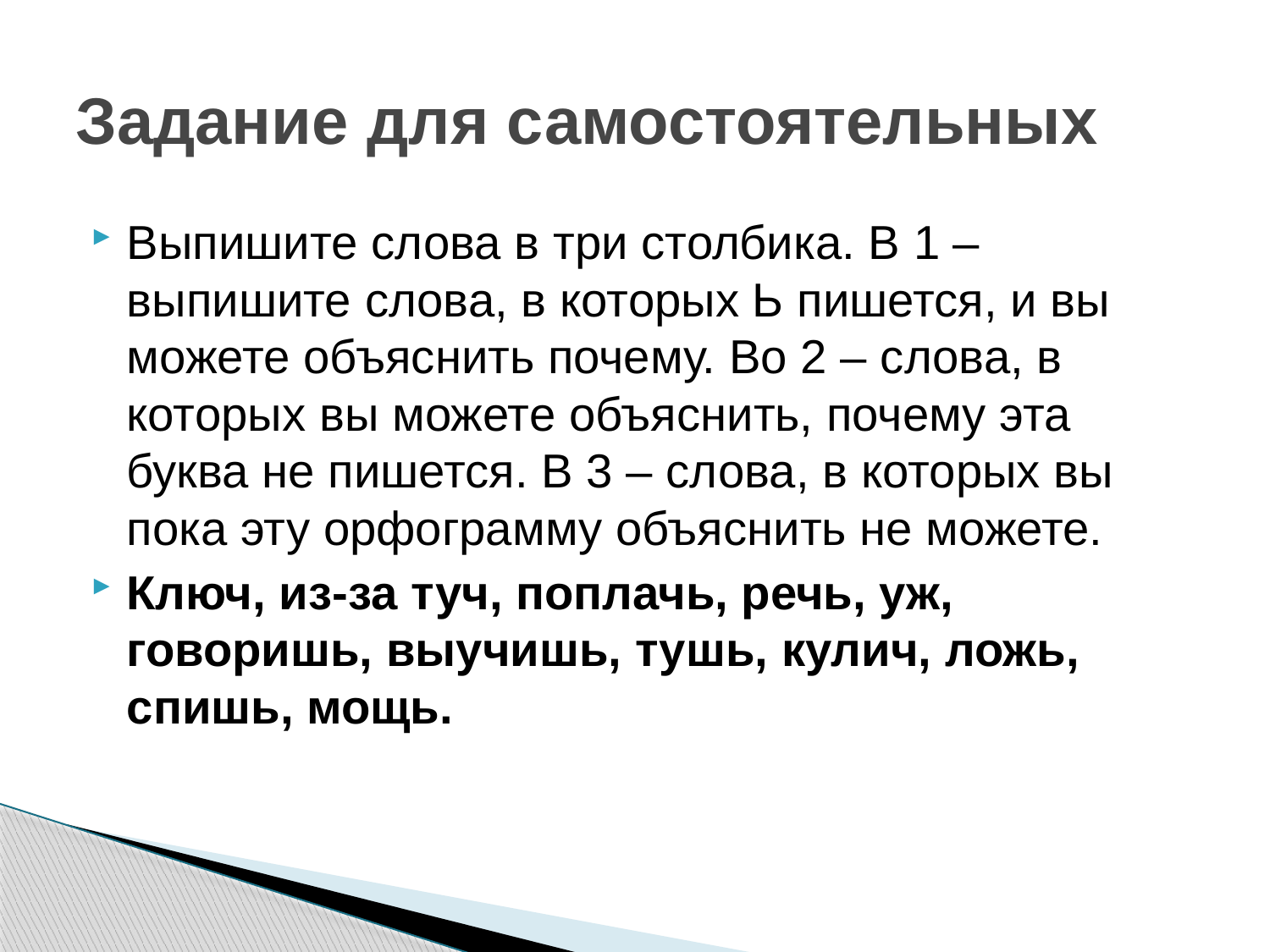

# Задание для самостоятельных
Выпишите слова в три столбика. В 1 – выпишите слова, в которых Ь пишется, и вы можете объяснить почему. Во 2 – слова, в которых вы можете объяснить, почему эта буква не пишется. В 3 – слова, в которых вы пока эту орфограмму объяснить не можете.
Ключ, из-за туч, поплачь, речь, уж, говоришь, выучишь, тушь, кулич, ложь, спишь, мощь.